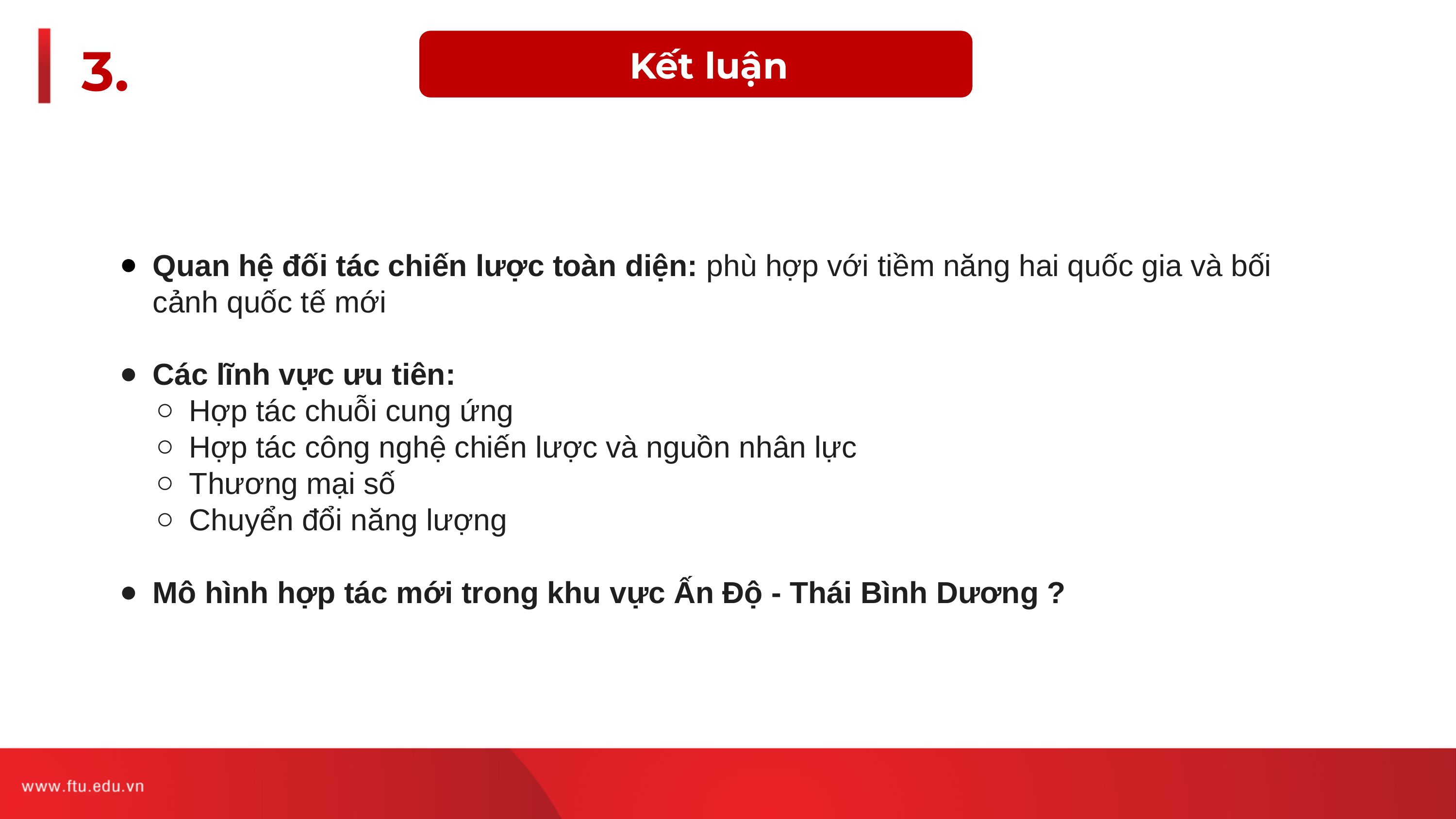

Kết luận
3.
Quan hệ đối tác chiến lược toàn diện: phù hợp với tiềm năng hai quốc gia và bối cảnh quốc tế mới

Các lĩnh vực ưu tiên:
Hợp tác chuỗi cung ứng
Hợp tác công nghệ chiến lược và nguồn nhân lực
Thương mại số
Chuyển đổi năng lượng

Mô hình hợp tác mới trong khu vực Ấn Độ - Thái Bình Dương ?